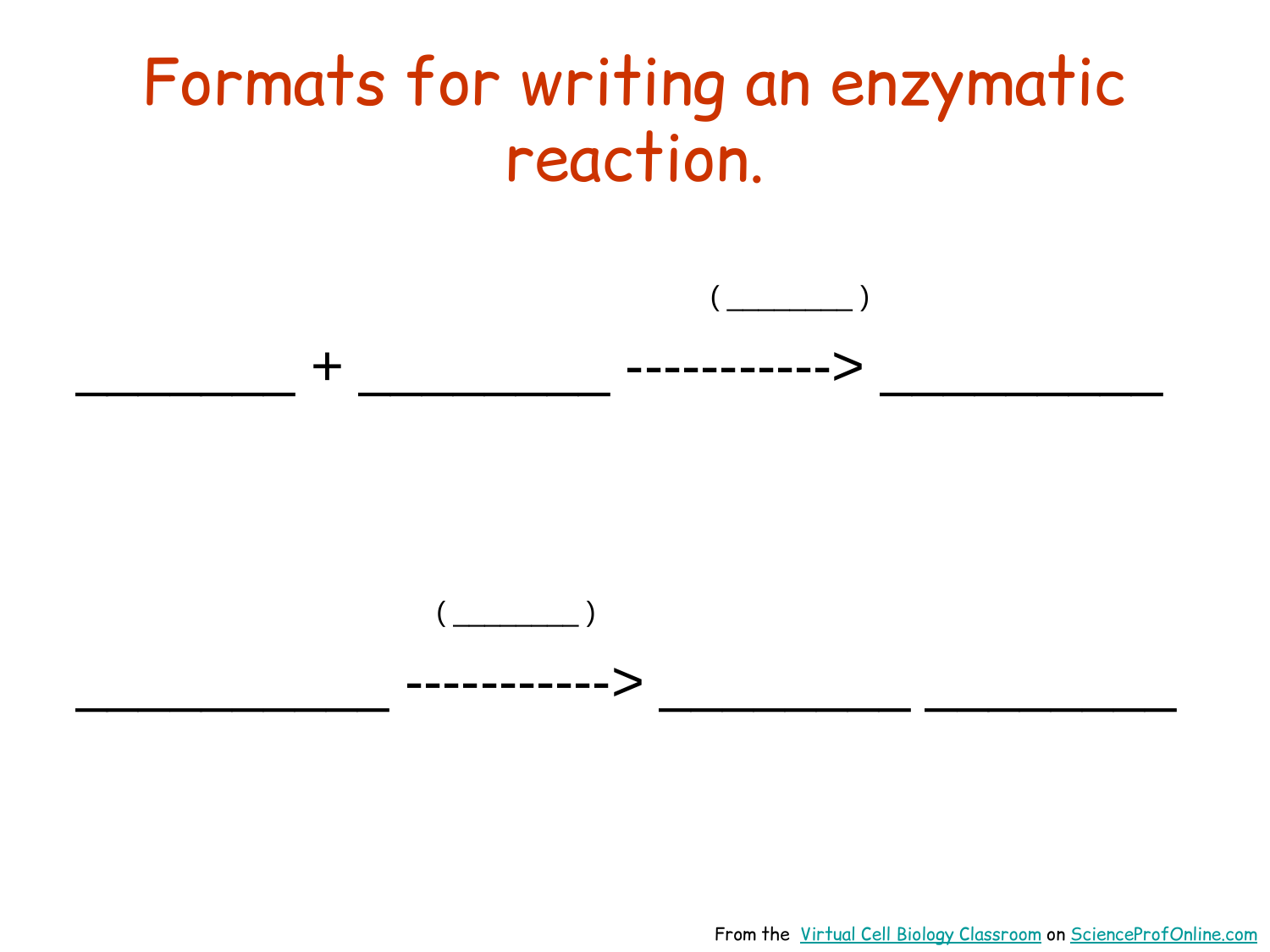

# Formats for writing an enzymatic reaction.
					     ( ________ )
_______ + ________ -----------> _________

                       ( ________ )
__________ -----------> ________ ________
From the  Virtual Cell Biology Classroom on ScienceProfOnline.com